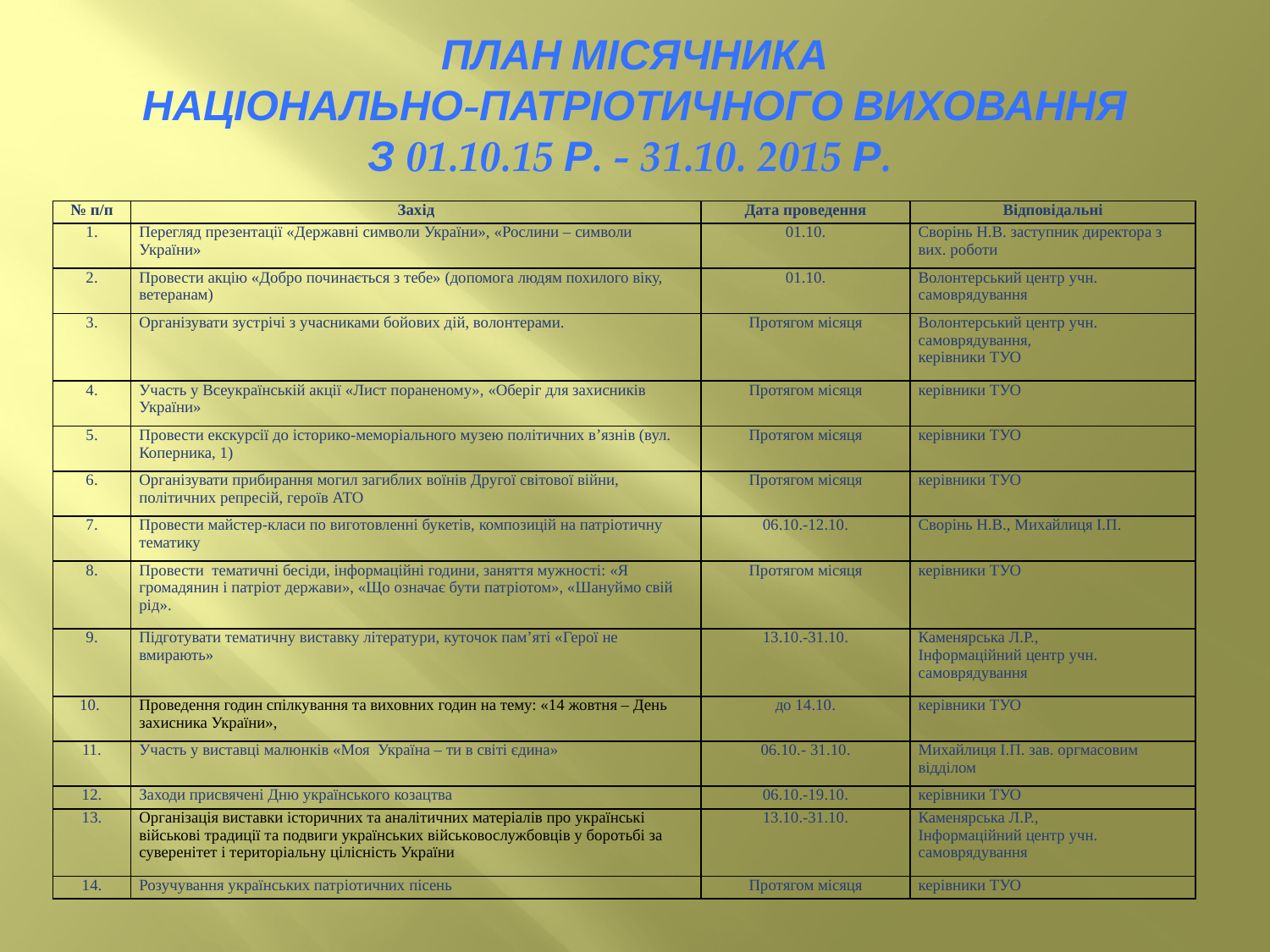

# План місячника національно-патріотичного виховання з 01.10.15 р. - 31.10. 2015 р.
| № п/п | Захід | Дата проведення | Відповідальні |
| --- | --- | --- | --- |
| 1. | Перегляд презентації «Державні символи України», «Рослини – символи України» | 01.10. | Сворінь Н.В. заступник директора з вих. роботи |
| 2. | Провести акцію «Добро починається з тебе» (допомога людям похилого віку, ветеранам) | 01.10. | Волонтерський центр учн. самоврядування |
| 3. | Організувати зустрічі з учасниками бойових дій, волонтерами. | Протягом місяця | Волонтерський центр учн. самоврядування, керівники ТУО |
| 4. | Участь у Всеукраїнській акції «Лист пораненому», «Оберіг для захисників України» | Протягом місяця | керівники ТУО |
| 5. | Провести екскурсії до історико-меморіального музею політичних в’язнів (вул. Коперника, 1) | Протягом місяця | керівники ТУО |
| 6. | Організувати прибирання могил загиблих воїнів Другої світової війни, політичних репресій, героїв АТО | Протягом місяця | керівники ТУО |
| 7. | Провести майстер-класи по виготовленні букетів, композицій на патріотичну тематику | 06.10.-12.10. | Сворінь Н.В., Михайлиця І.П. |
| 8. | Провести тематичні бесіди, інформаційні години, заняття мужності: «Я громадянин і патріот держави», «Що означає бути патріотом», «Шануймо свій рід». | Протягом місяця | керівники ТУО |
| 9. | Підготувати тематичну виставку літератури, куточок пам’яті «Герої не вмирають» | 13.10.-31.10. | Каменярська Л.Р., Інформаційний центр учн. самоврядування |
| 10. | Проведення годин спілкування та виховних годин на тему: «14 жовтня – День захисника України», | до 14.10. | керівники ТУО |
| 11. | Участь у виставці малюнків «Моя Україна – ти в світі єдина» | 06.10.- 31.10. | Михайлиця І.П. зав. оргмасовим відділом |
| 12. | Заходи присвячені Дню українського козацтва | 06.10.-19.10. | керівники ТУО |
| 13. | Організація виставки історичних та аналітичних матеріалів про українські військові традиції та подвиги українських військовослужбовців у боротьбі за суверенітет і територіальну цілісність України | 13.10.-31.10. | Каменярська Л.Р., Інформаційний центр учн. самоврядування |
| 14. | Розучування українських патріотичних пісень | Протягом місяця | керівники ТУО |